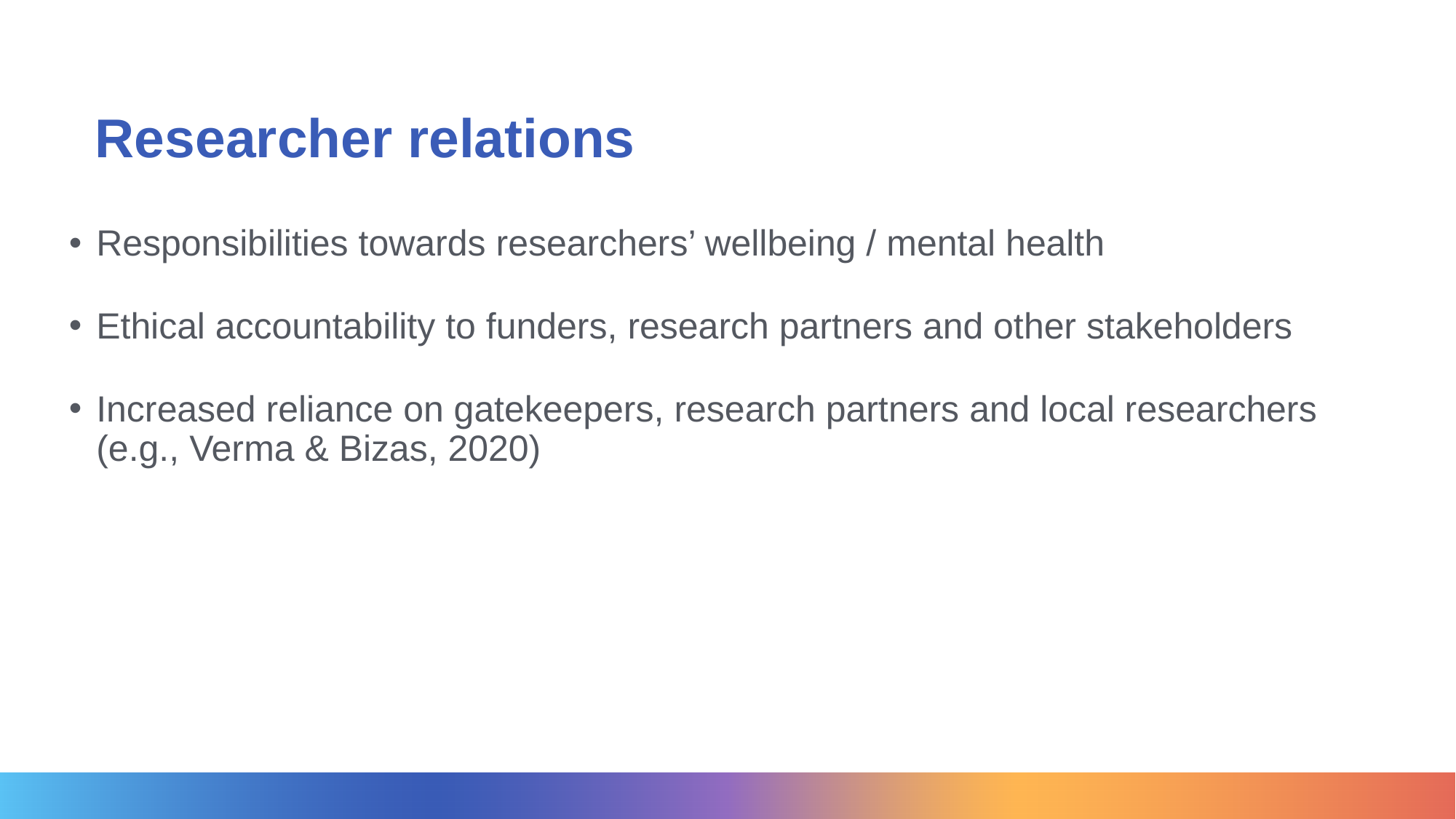

# Researcher relations
Responsibilities towards researchers’ wellbeing / mental health

Ethical accountability to funders, research partners and other stakeholders

Increased reliance on gatekeepers, research partners and local researchers (e.g., Verma & Bizas, 2020)